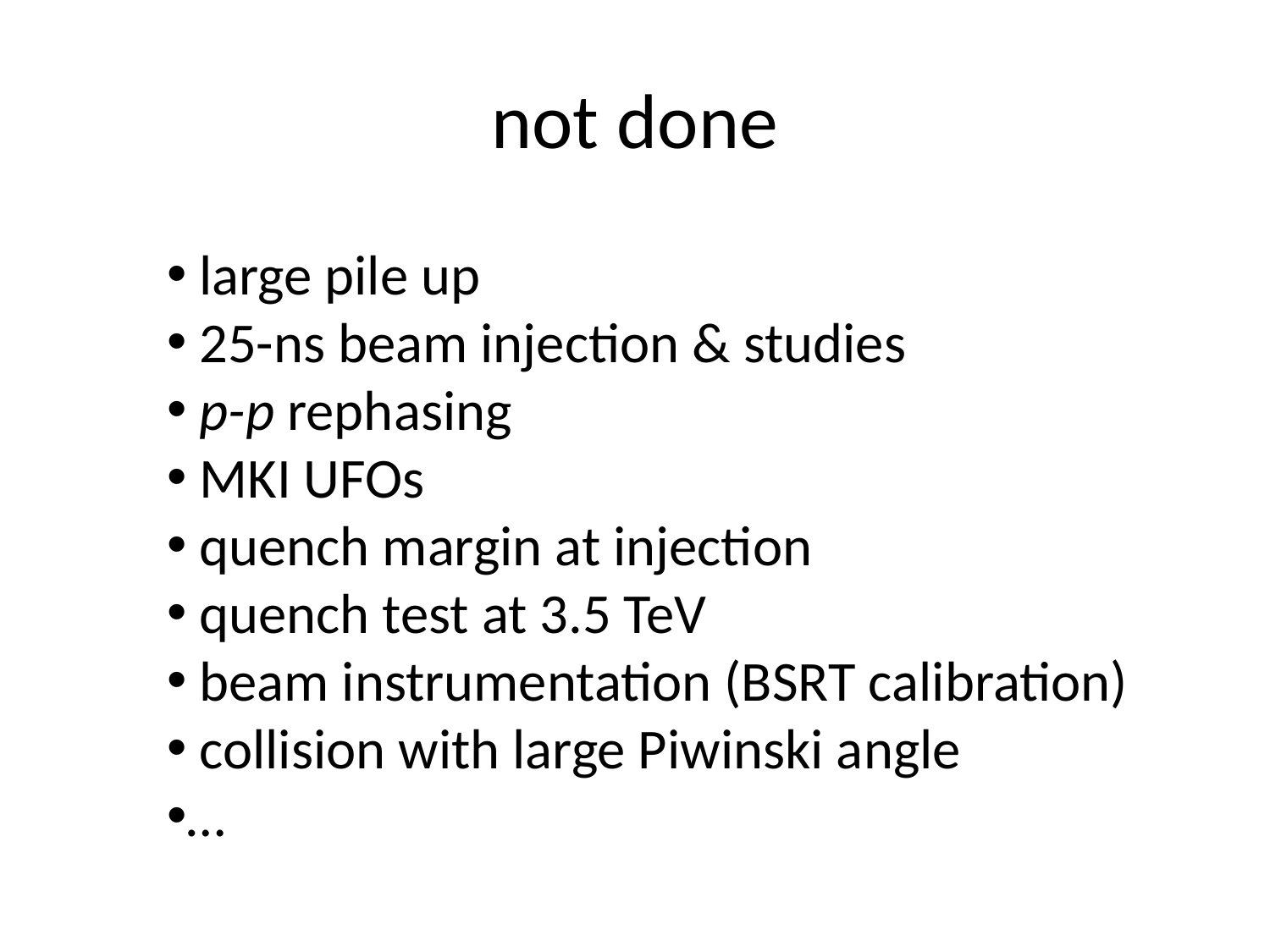

# not done
 large pile up
 25-ns beam injection & studies
 p-p rephasing
 MKI UFOs
 quench margin at injection
 quench test at 3.5 TeV
 beam instrumentation (BSRT calibration)
 collision with large Piwinski angle
…